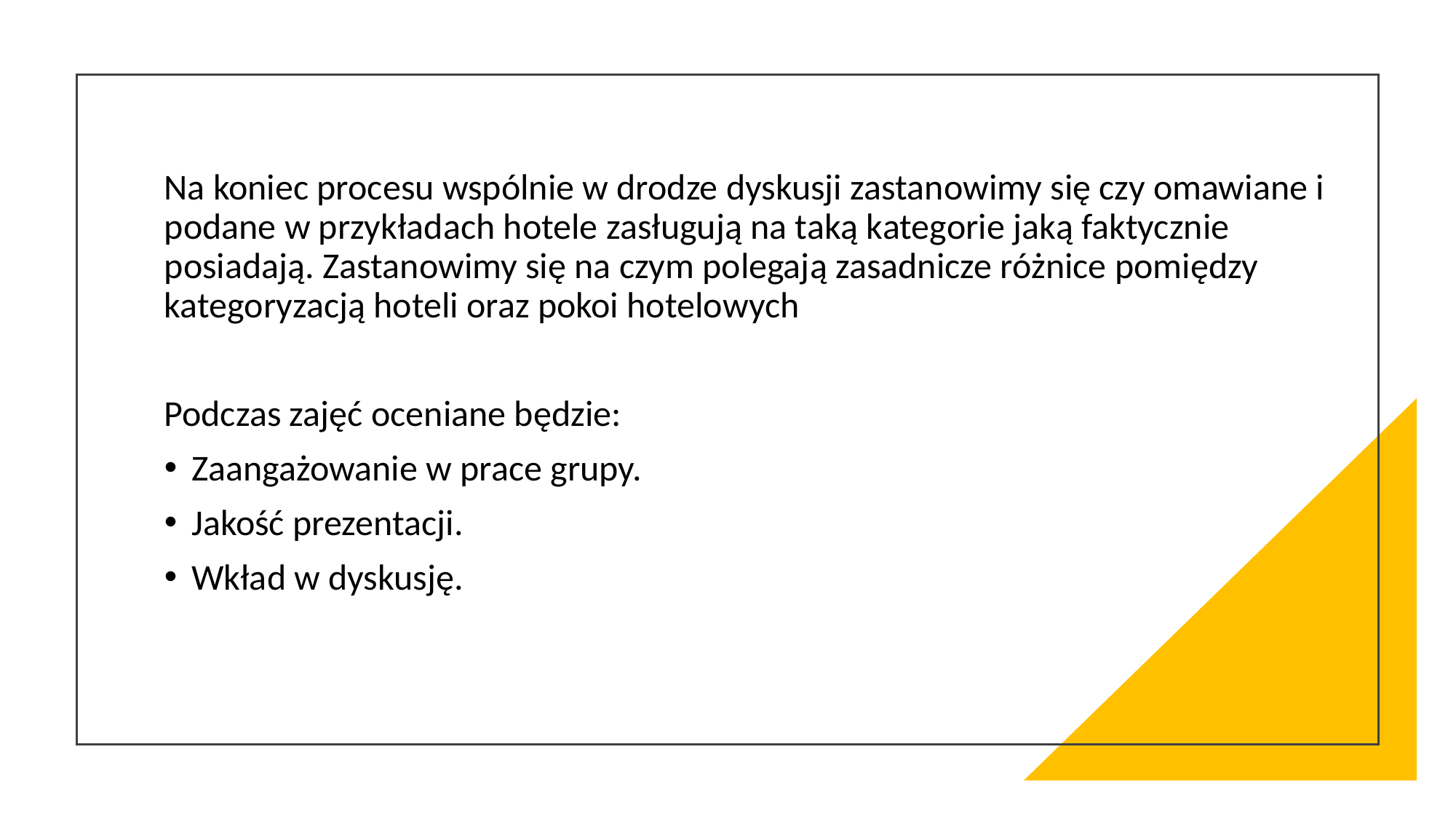

Na koniec procesu wspólnie w drodze dyskusji zastanowimy się czy omawiane i podane w przykładach hotele zasługują na taką kategorie jaką faktycznie posiadają. Zastanowimy się na czym polegają zasadnicze różnice pomiędzy kategoryzacją hoteli oraz pokoi hotelowych

Podczas zajęć oceniane będzie:
Zaangażowanie w prace grupy.
Jakość prezentacji.
Wkład w dyskusję.